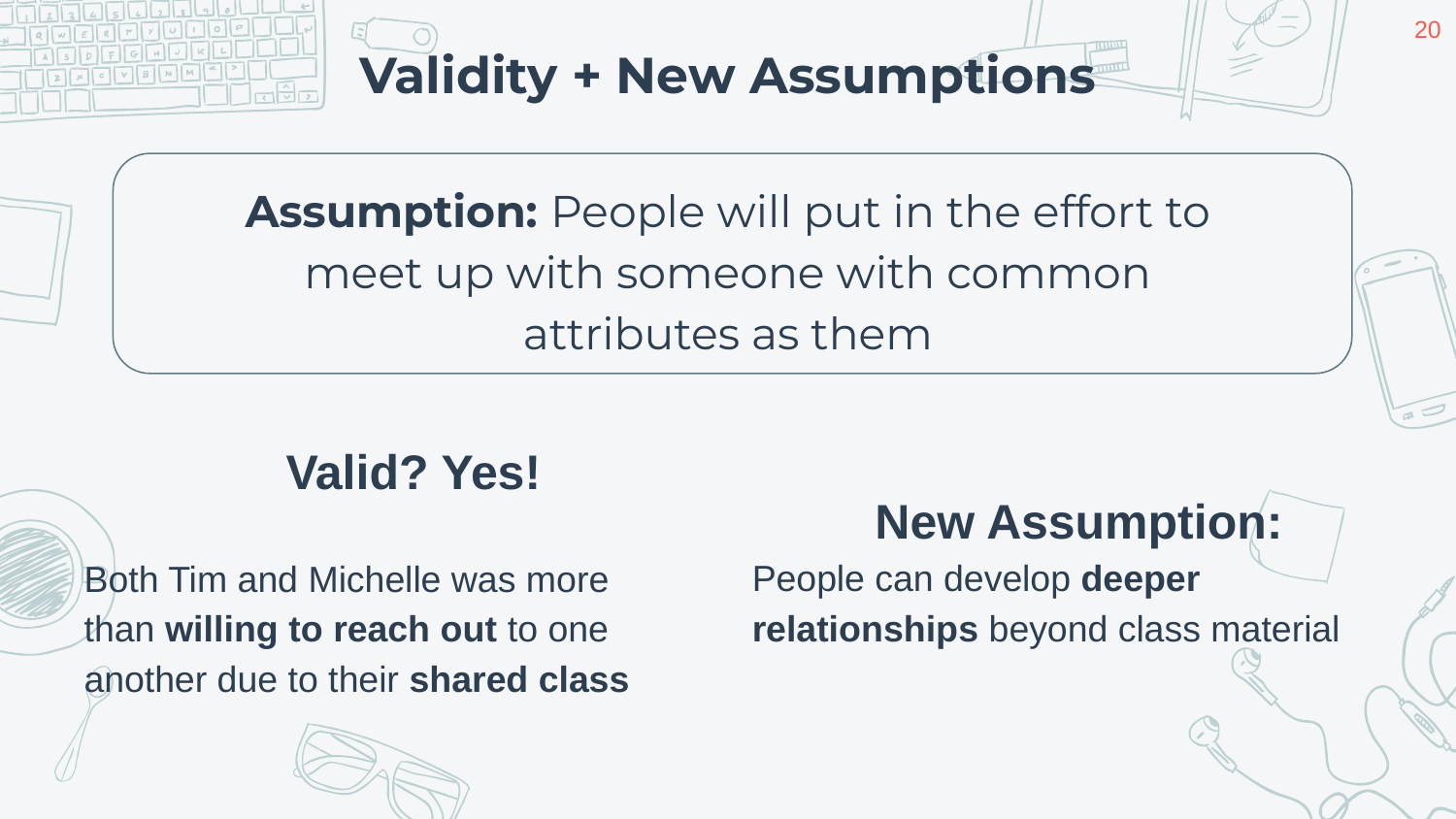

20
# Validity + New Assumptions
Assumption: People will put in the effort to meet up with someone with common attributes as them

Valid? Yes!

Both Tim and Michelle was more than willing to reach out to one another due to their shared class

New Assumption:
People can develop deeper relationships beyond class material